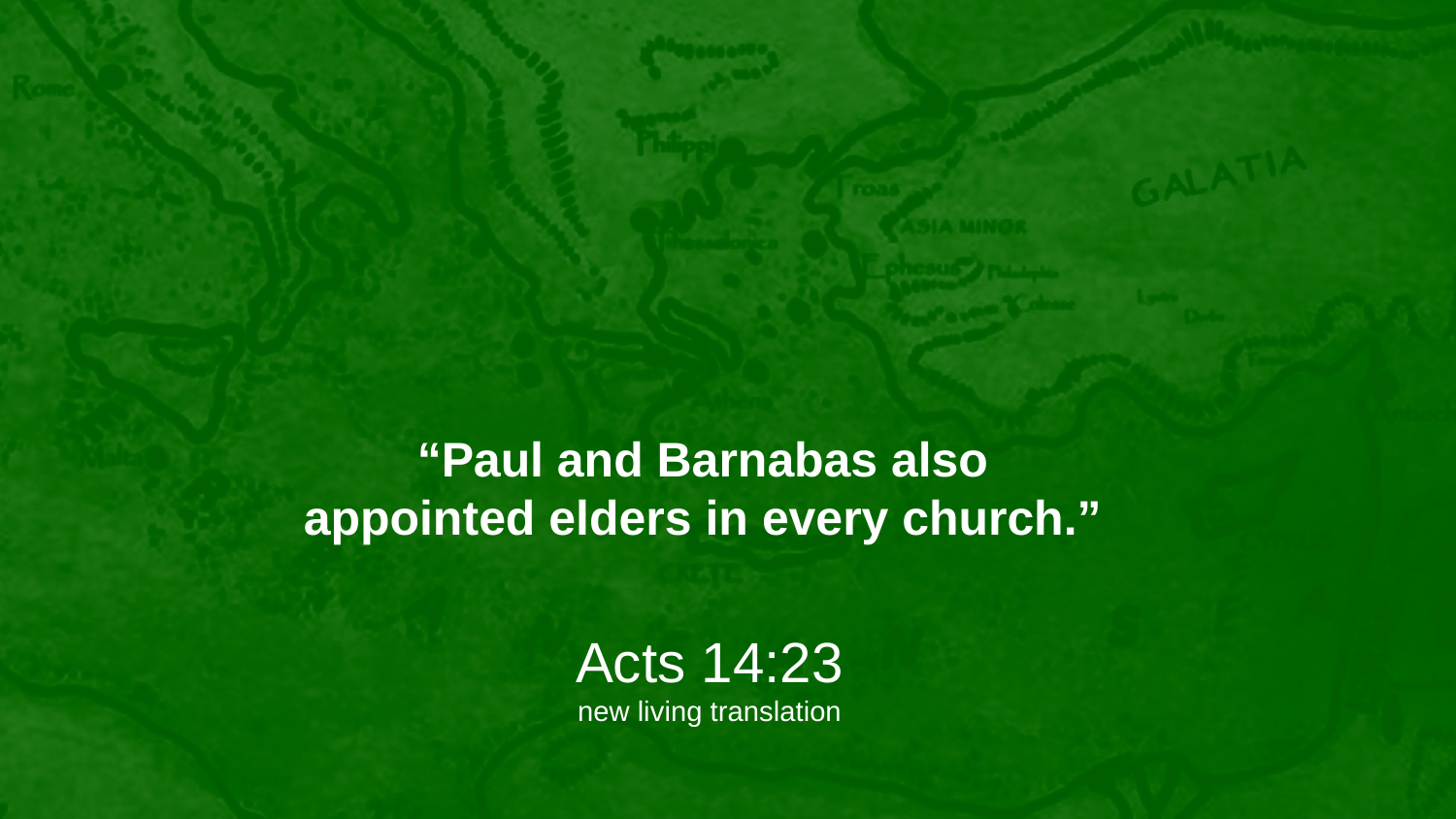

“Paul and Barnabas also
appointed elders in every church.”
Acts 14:23
new living translation